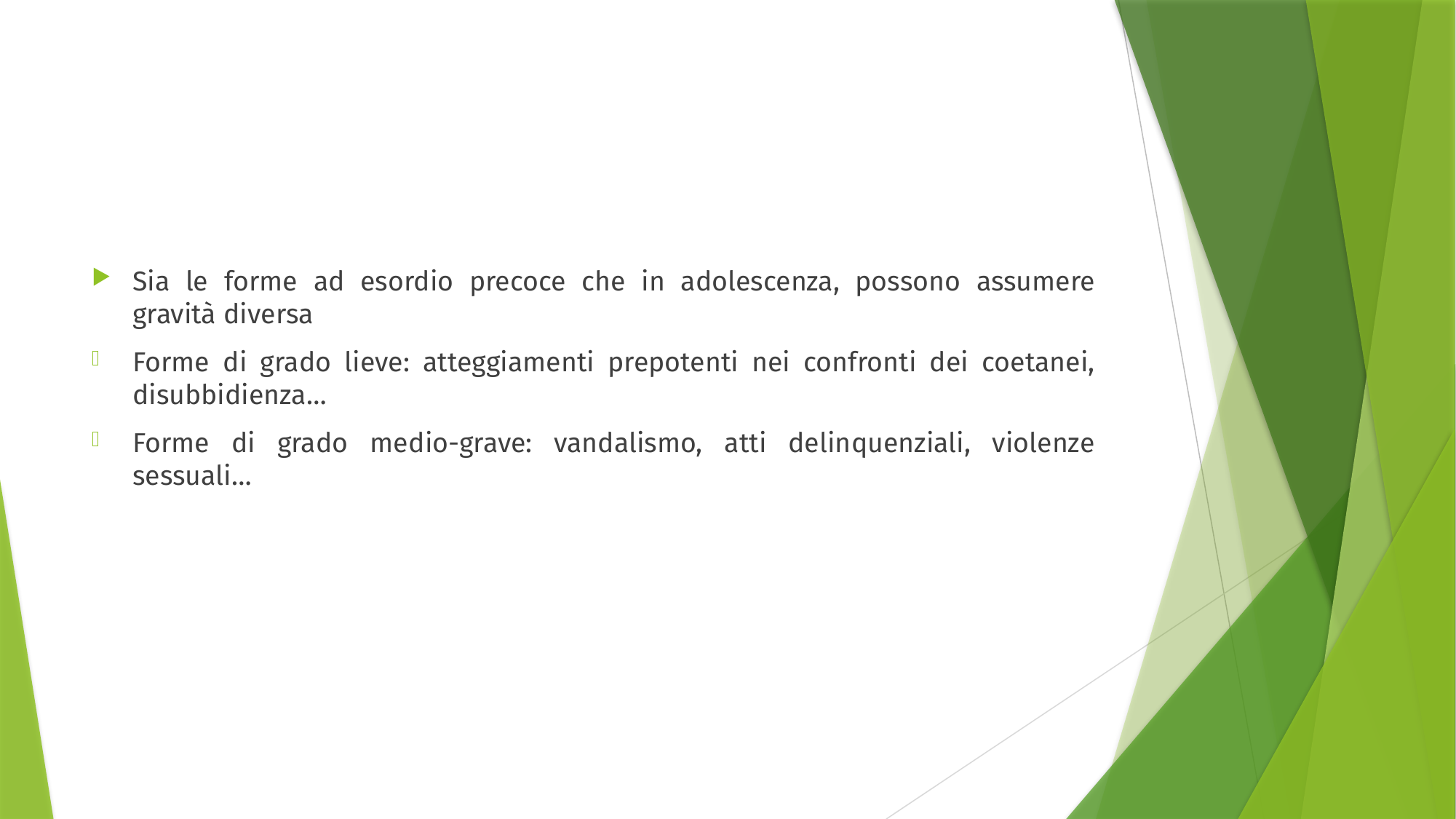

#
Sia le forme ad esordio precoce che in adolescenza, possono assumere gravità diversa
Forme di grado lieve: atteggiamenti prepotenti nei confronti dei coetanei, disubbidienza…
Forme di grado medio-grave: vandalismo, atti delinquenziali, violenze sessuali…